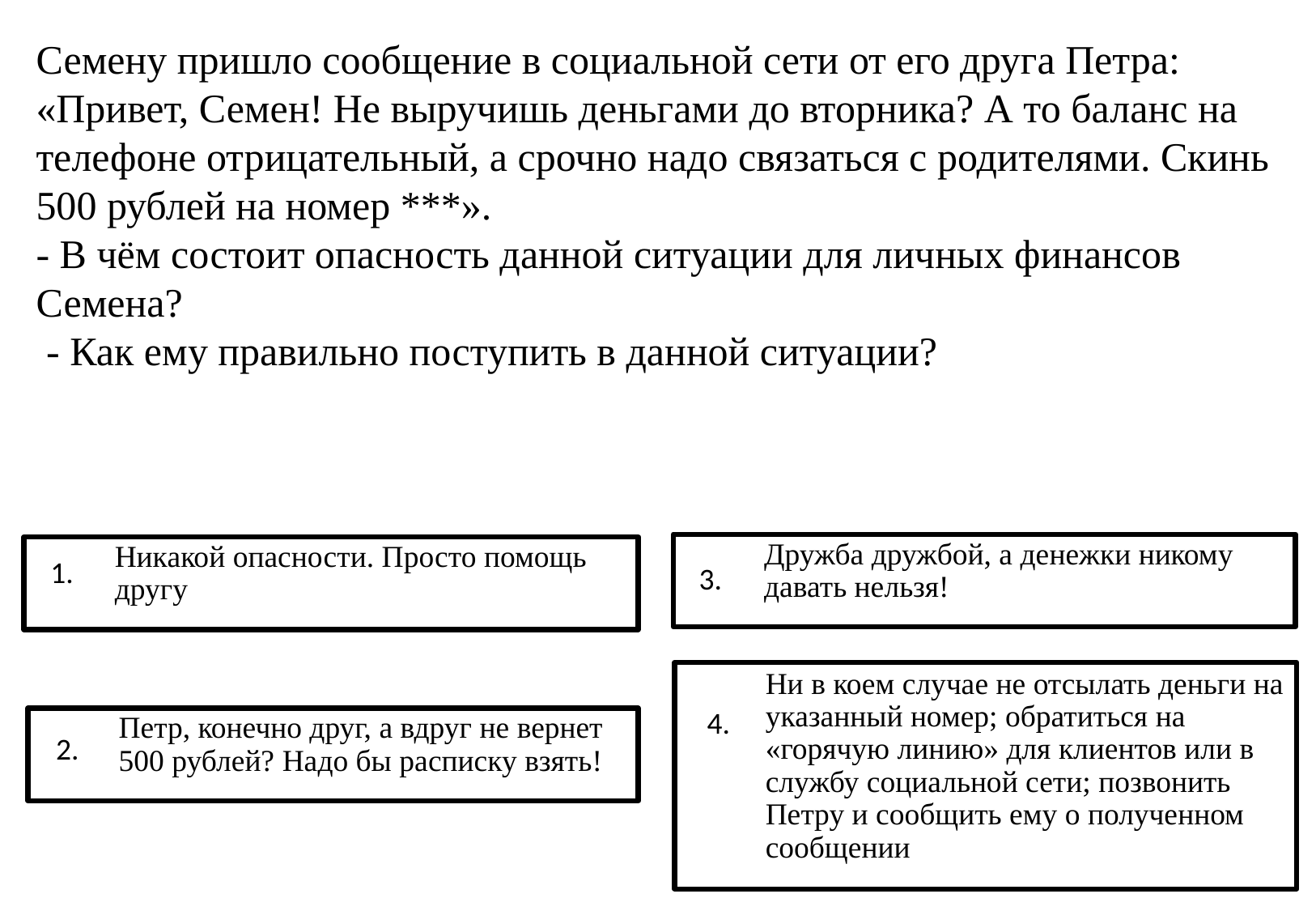

# Семену пришло сообщение в социальной сети от его друга Петра: «Привет, Семен! Не выручишь деньгами до вторника? А то баланс на телефоне отрицательный, а срочно надо связаться с родителями. Скинь 500 рублей на номер ***». - В чём состоит опасность данной ситуации для личных финансов Семена? - Как ему правильно поступить в данной ситуации?
Дружба дружбой, а денежки никому давать нельзя!
Никакой опасности. Просто помощь другу
1.
3.
Ни в коем случае не отсылать деньги на указанный номер; обратиться на «горячую линию» для клиентов или в службу социальной сети; позвонить Петру и сообщить ему о полученном сообщении
4.
Петр, конечно друг, а вдруг не вернет 500 рублей? Надо бы расписку взять!
2.